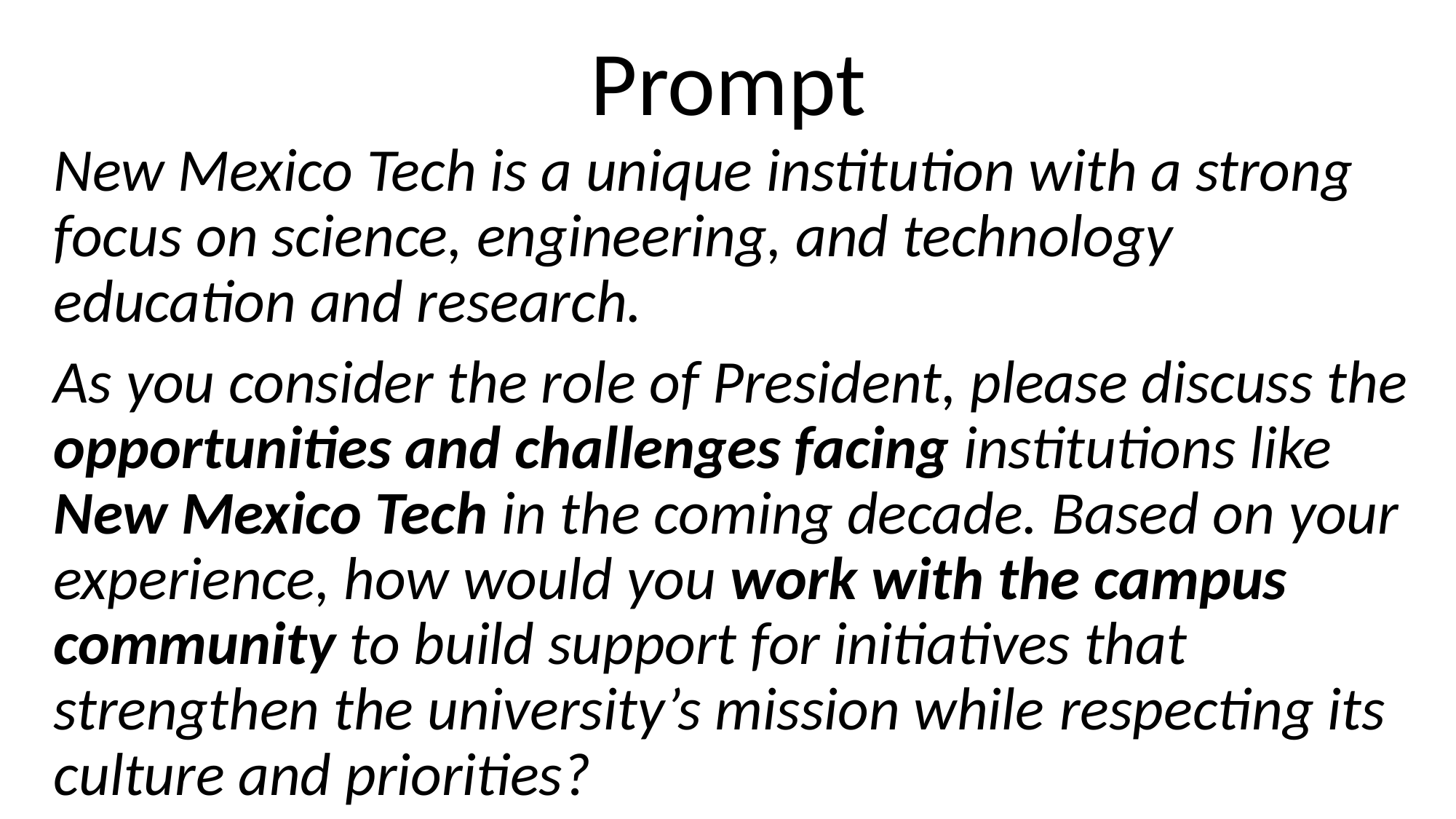

# Prompt
New Mexico Tech is a unique institution with a strong focus on science, engineering, and technology education and research.
As you consider the role of President, please discuss the opportunities and challenges facing institutions like New Mexico Tech in the coming decade. Based on your experience, how would you work with the campus community to build support for initiatives that strengthen the university’s mission while respecting its culture and priorities?